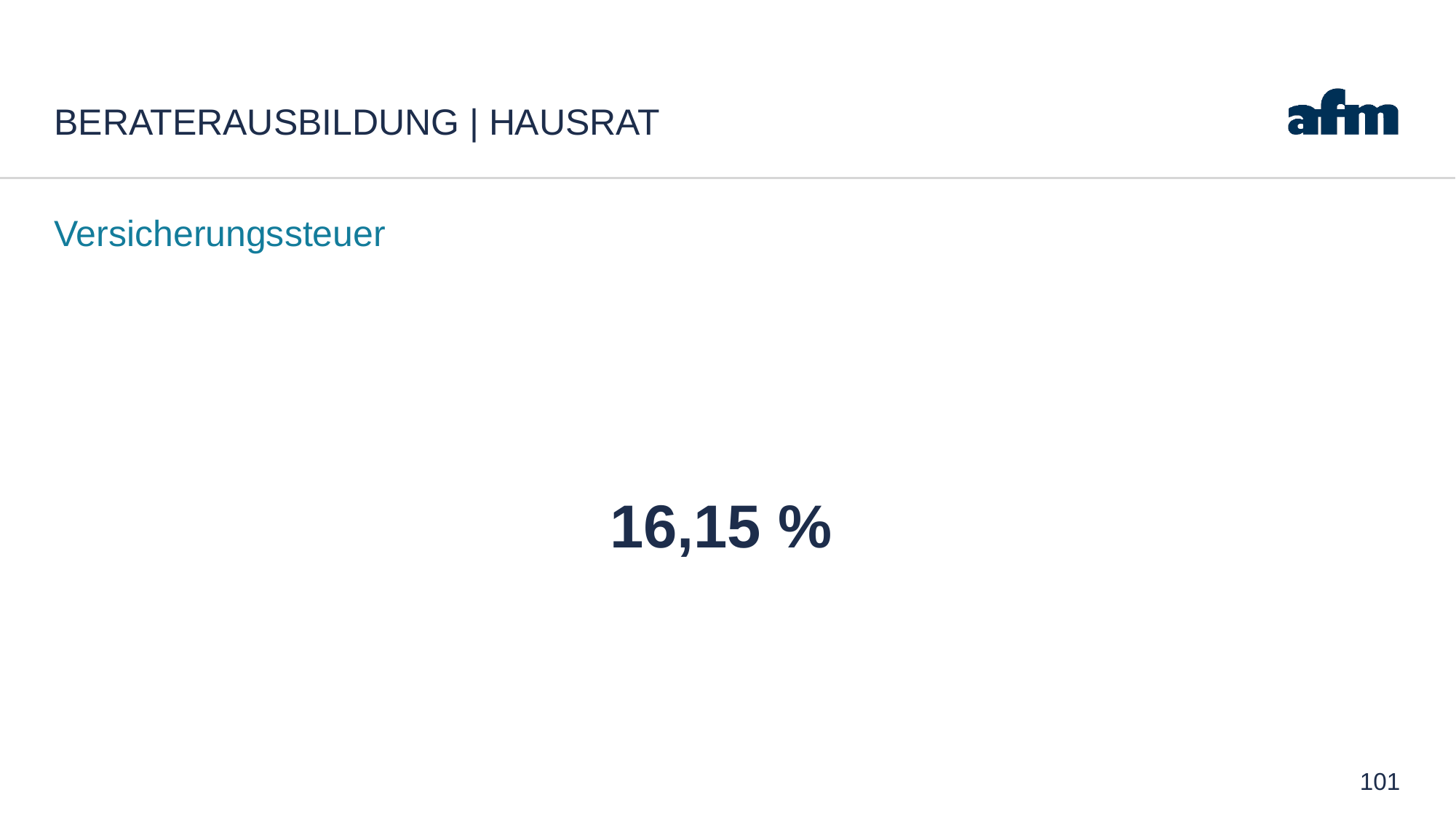

# Beraterausbildung | Hausrat
Versicherungssteuer
16,15 %
101